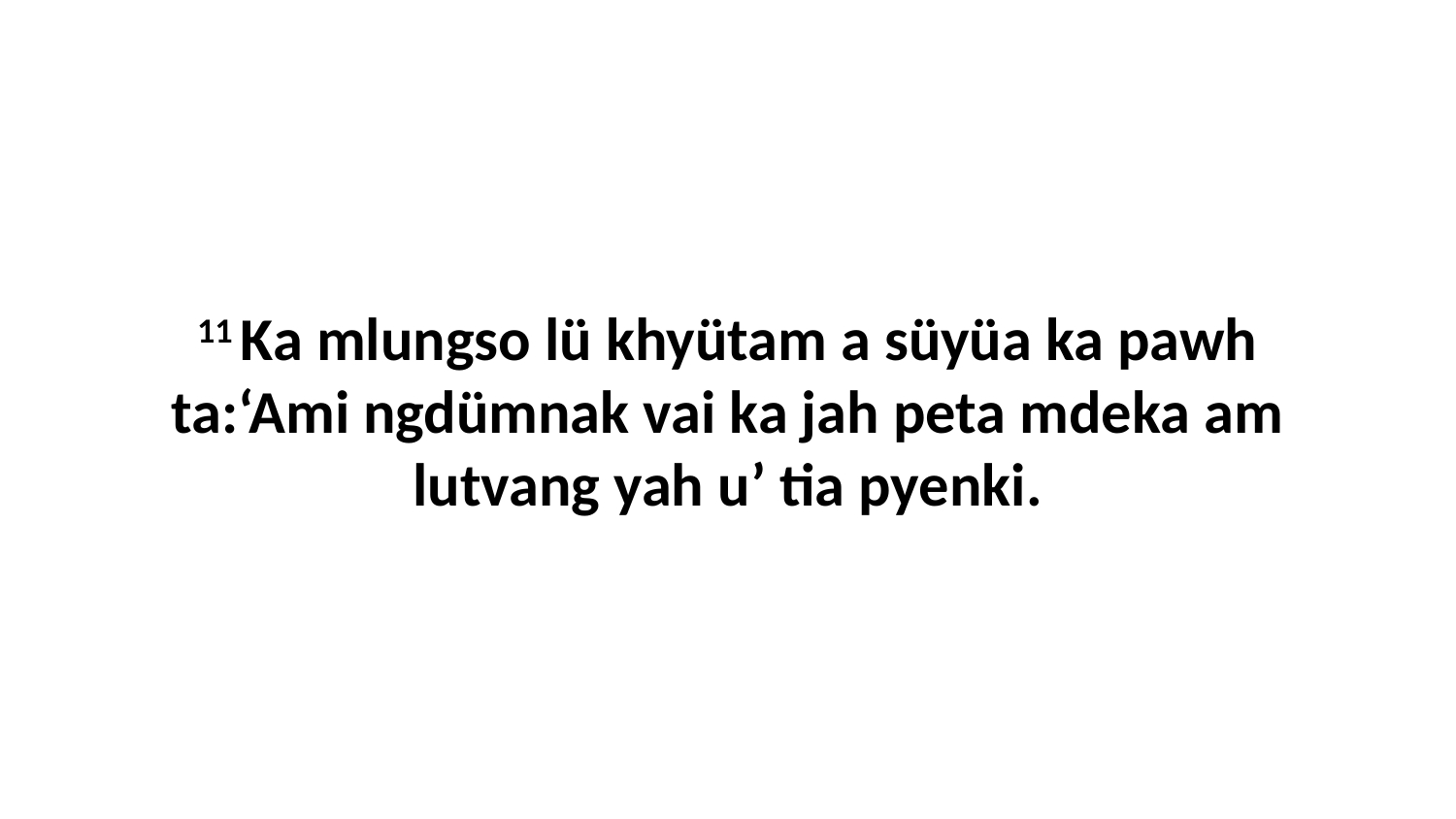

11 Ka mlungso lü khyütam a süyüa ka pawh ta:‘Ami ngdümnak vai ka jah peta mdeka am lutvang yah u’ tia pyenki.